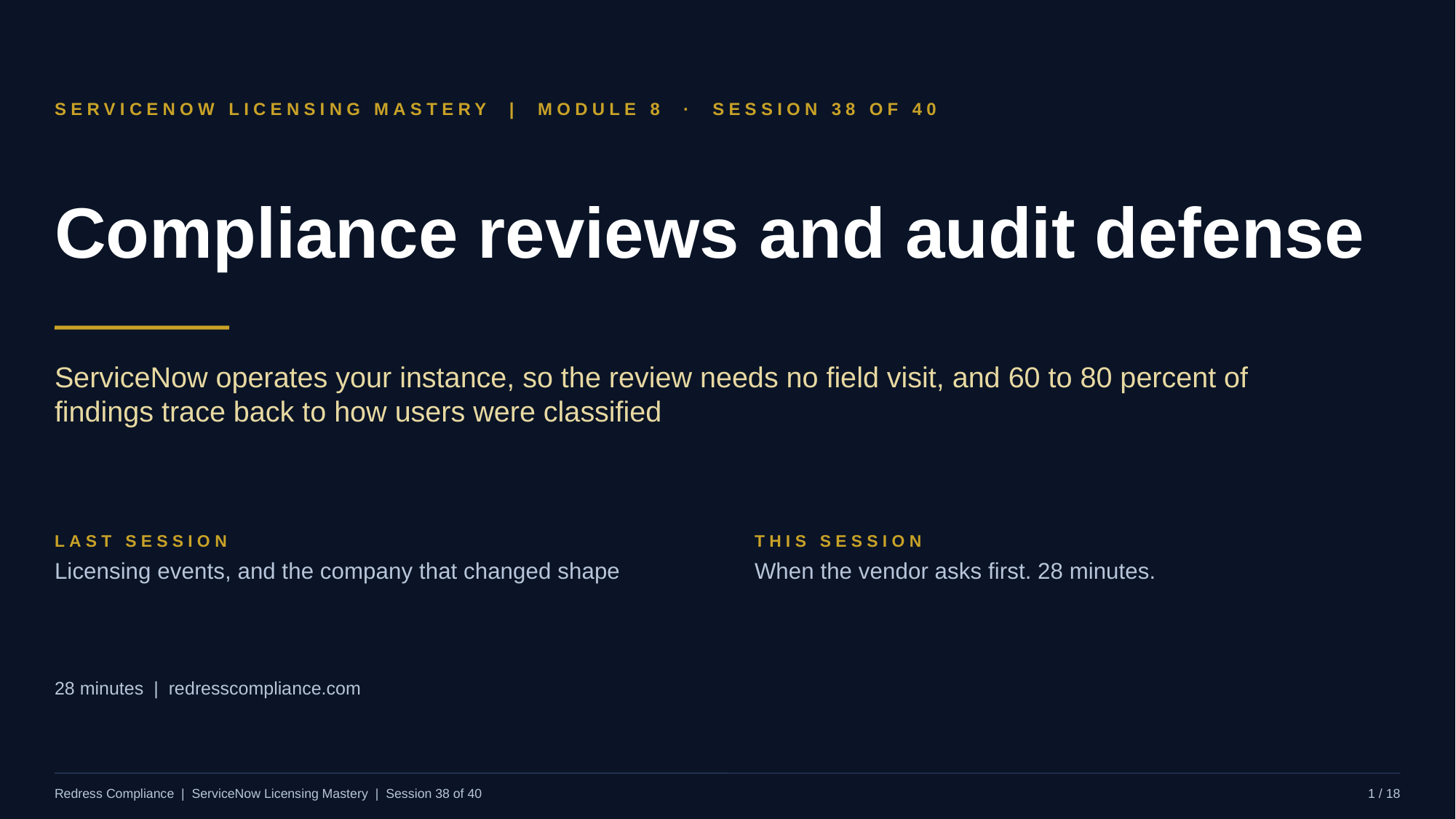

SERVICENOW LICENSING MASTERY  |  MODULE 8  ·  SESSION 38 OF 40
Compliance reviews and audit defense

ServiceNow operates your instance, so the review needs no field visit, and 60 to 80 percent of findings trace back to how users were classified
LAST SESSION
Licensing events, and the company that changed shape
THIS SESSION
When the vendor asks first. 28 minutes.
28 minutes  |  redresscompliance.com

Redress Compliance  |  ServiceNow Licensing Mastery  |  Session 38 of 40
1 / 18